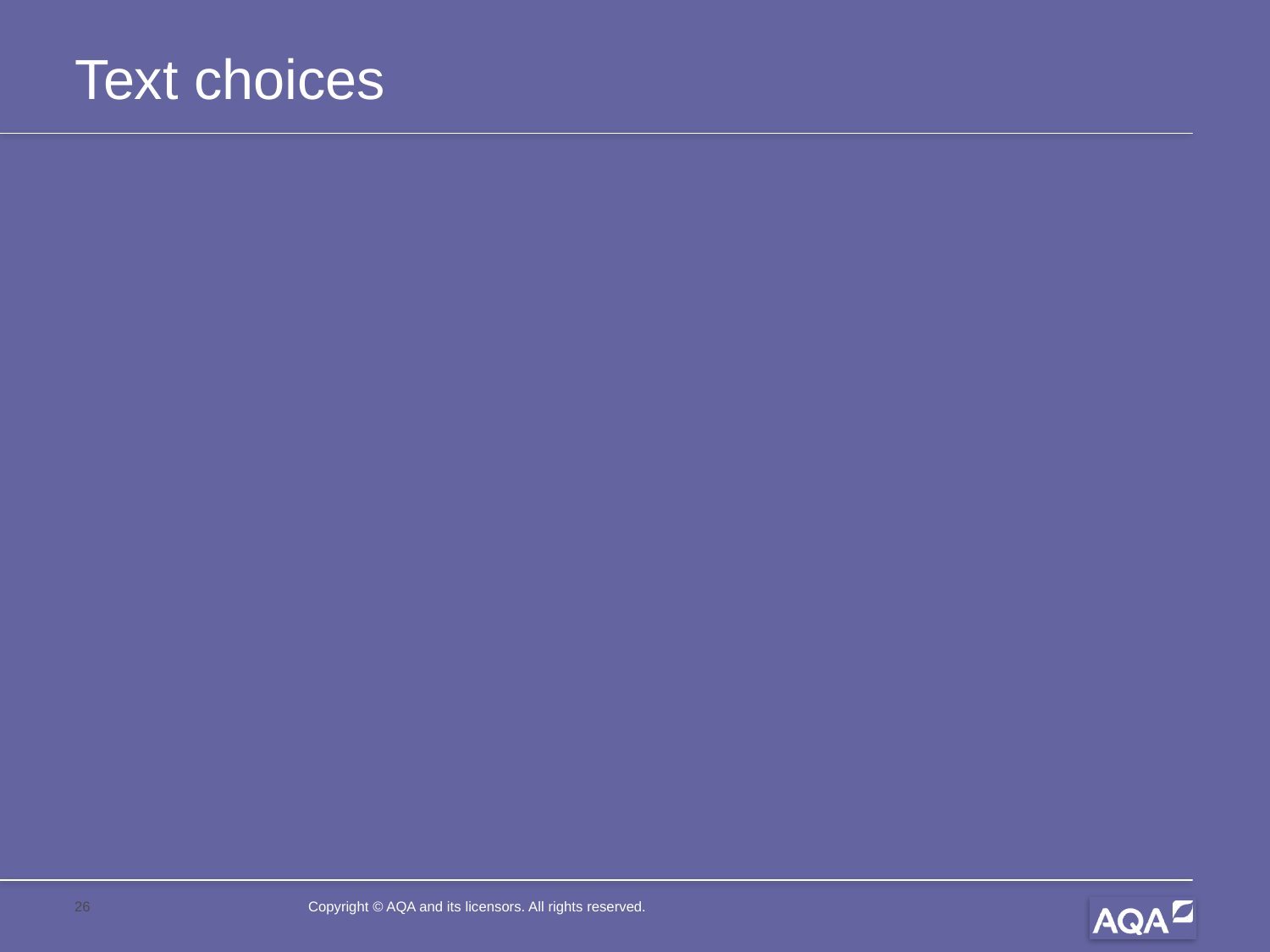

# Text choices
Copyright © AQA and its licensors. All rights reserved.
26